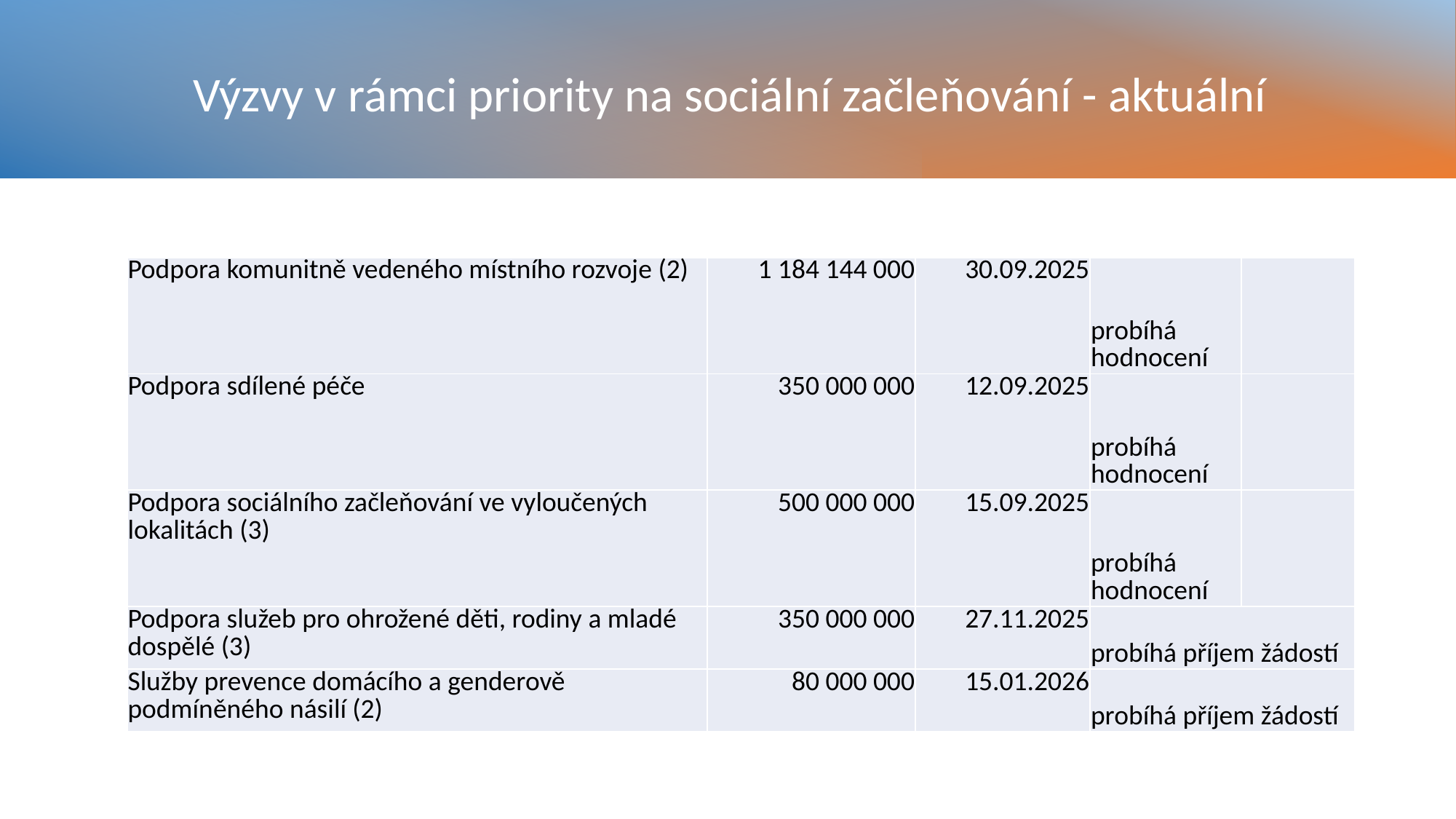

# Výzvy v rámci priority na sociální začleňování - aktuální
| Podpora komunitně vedeného místního rozvoje (2) | 1 184 144 000 | 30.09.2025 | probíhá hodnocení |  |
| --- | --- | --- | --- | --- |
| Podpora sdílené péče | 350 000 000 | 12.09.2025 | probíhá hodnocení |  |
| Podpora sociálního začleňování ve vyloučených lokalitách (3) | 500 000 000 | 15.09.2025 | probíhá hodnocení |  |
| Podpora služeb pro ohrožené děti, rodiny a mladé dospělé (3) | 350 000 000 | 27.11.2025 | probíhá příjem žádostí |  |
| Služby prevence domácího a genderově podmíněného násilí (2) | 80 000 000 | 15.01.2026 | probíhá příjem žádostí |  |